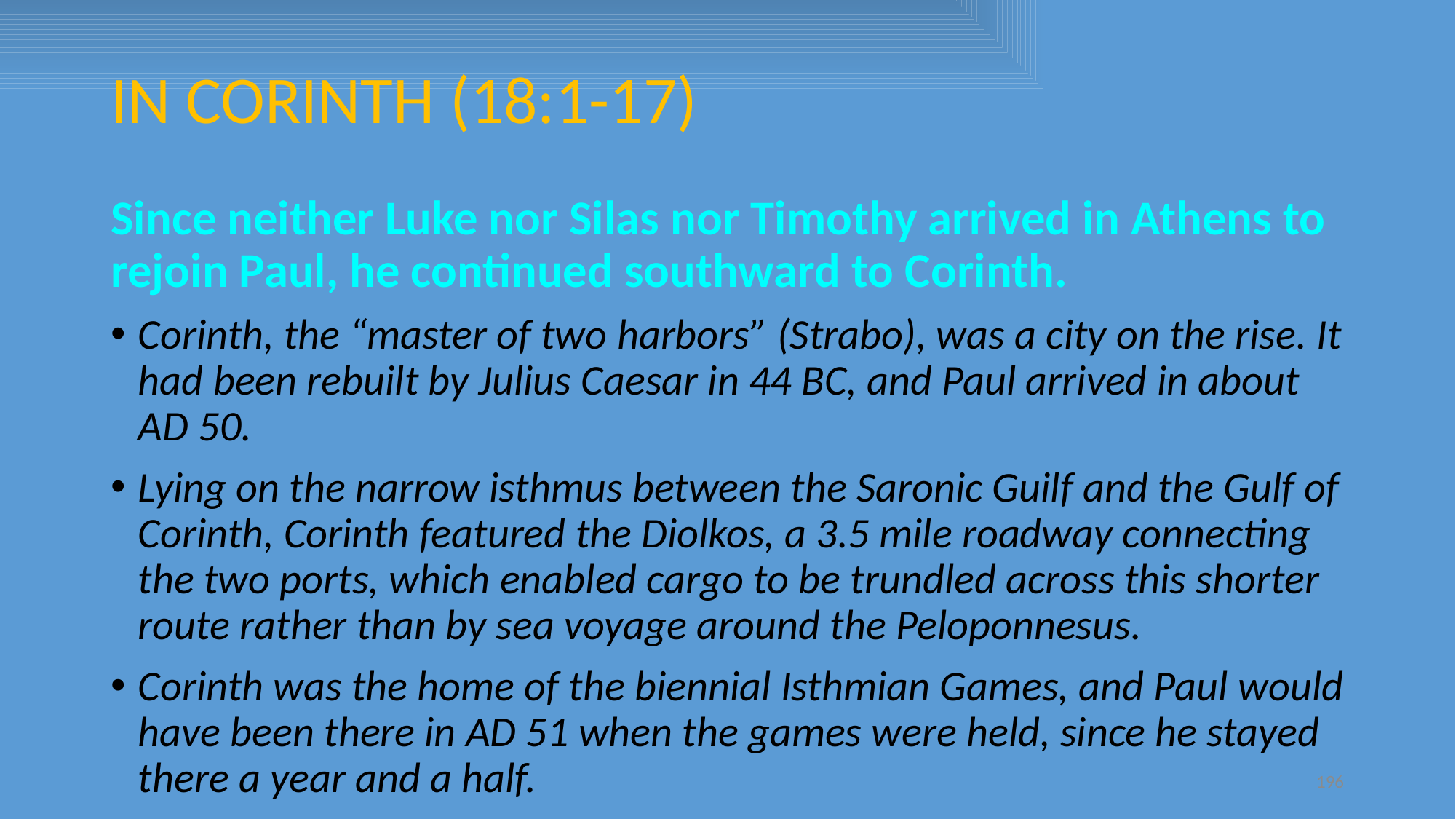

# IN CORINTH (18:1-17)
Since neither Luke nor Silas nor Timothy arrived in Athens to rejoin Paul, he continued southward to Corinth.
Corinth, the “master of two harbors” (Strabo), was a city on the rise. It had been rebuilt by Julius Caesar in 44 BC, and Paul arrived in about AD 50.
Lying on the narrow isthmus between the Saronic Guilf and the Gulf of Corinth, Corinth featured the Diolkos, a 3.5 mile roadway connecting the two ports, which enabled cargo to be trundled across this shorter route rather than by sea voyage around the Peloponnesus.
Corinth was the home of the biennial Isthmian Games, and Paul would have been there in AD 51 when the games were held, since he stayed there a year and a half.
196